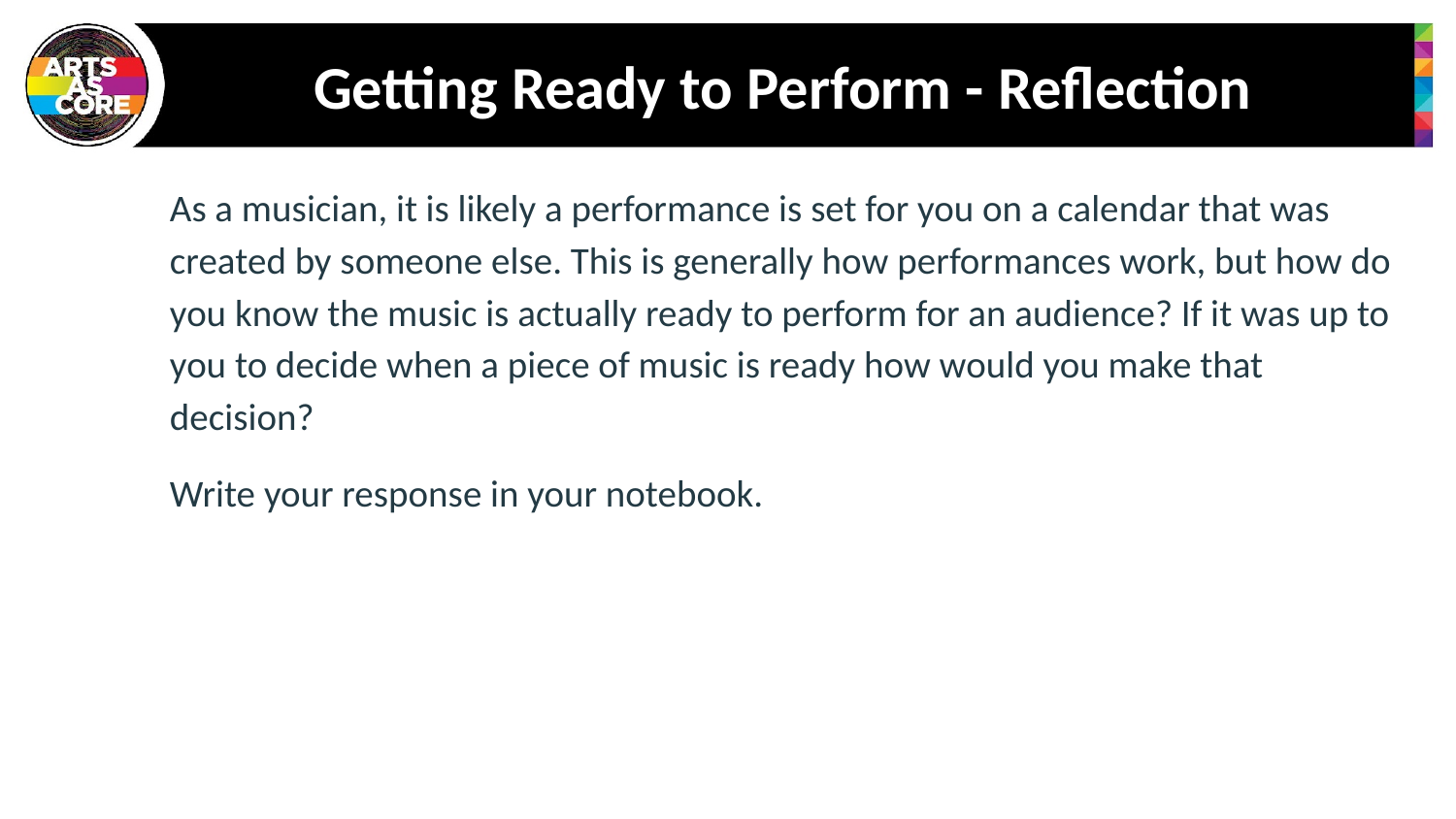

# Getting Ready to Perform - Reflection

As a musician, it is likely a performance is set for you on a calendar that was created by someone else. This is generally how performances work, but how do you know the music is actually ready to perform for an audience? If it was up to you to decide when a piece of music is ready how would you make that decision?
Write your response in your notebook.